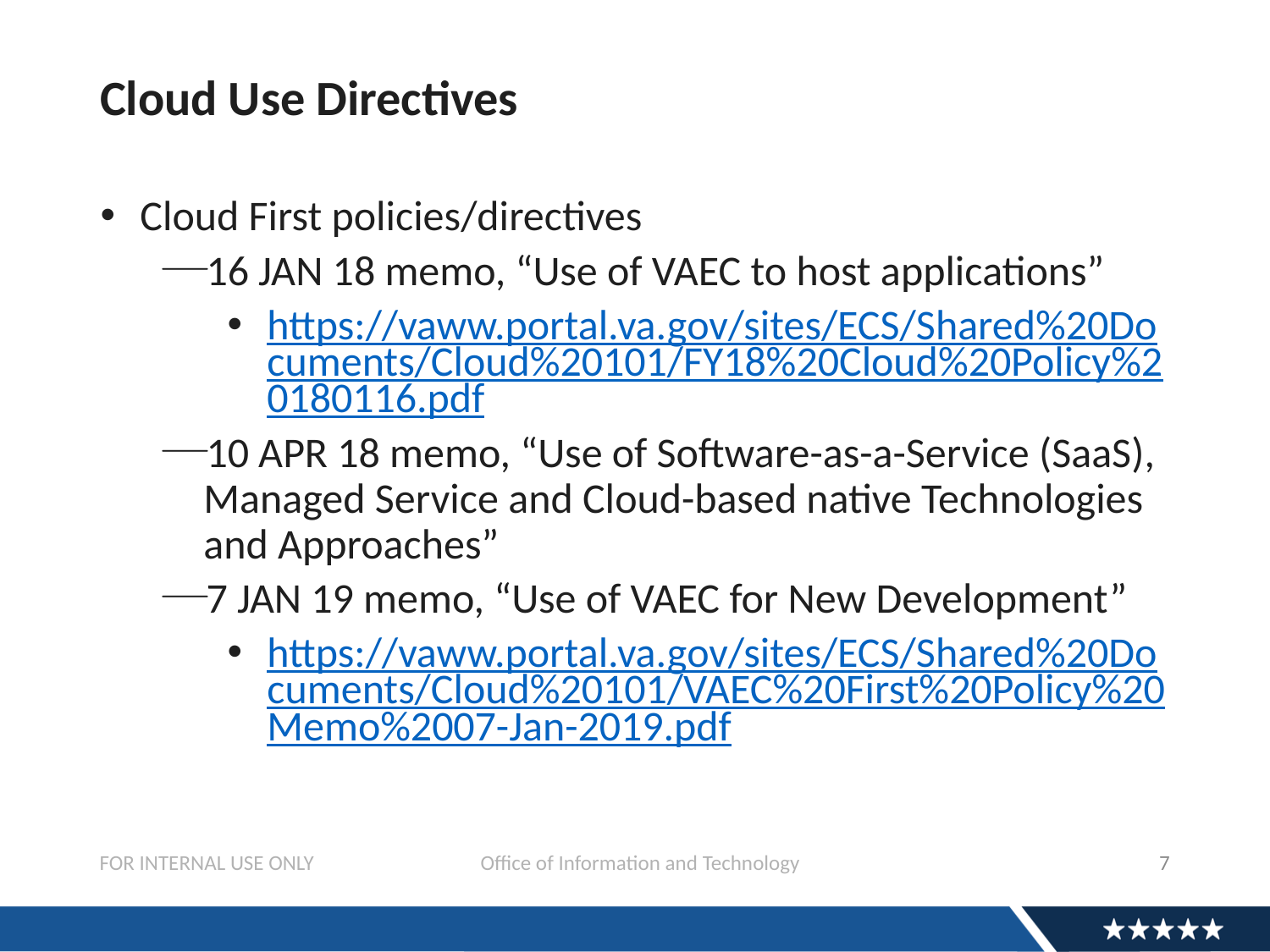

# Cloud Use Directives
Cloud First policies/directives
16 JAN 18 memo, “Use of VAEC to host applications”
https://vaww.portal.va.gov/sites/ECS/Shared%20Documents/Cloud%20101/FY18%20Cloud%20Policy%20180116.pdf
10 APR 18 memo, “Use of Software-as-a-Service (SaaS), Managed Service and Cloud-based native Technologies and Approaches”
7 JAN 19 memo, “Use of VAEC for New Development”
https://vaww.portal.va.gov/sites/ECS/Shared%20Documents/Cloud%20101/VAEC%20First%20Policy%20Memo%2007-Jan-2019.pdf
FOR INTERNAL USE ONLY		Office of Information and Technology
7